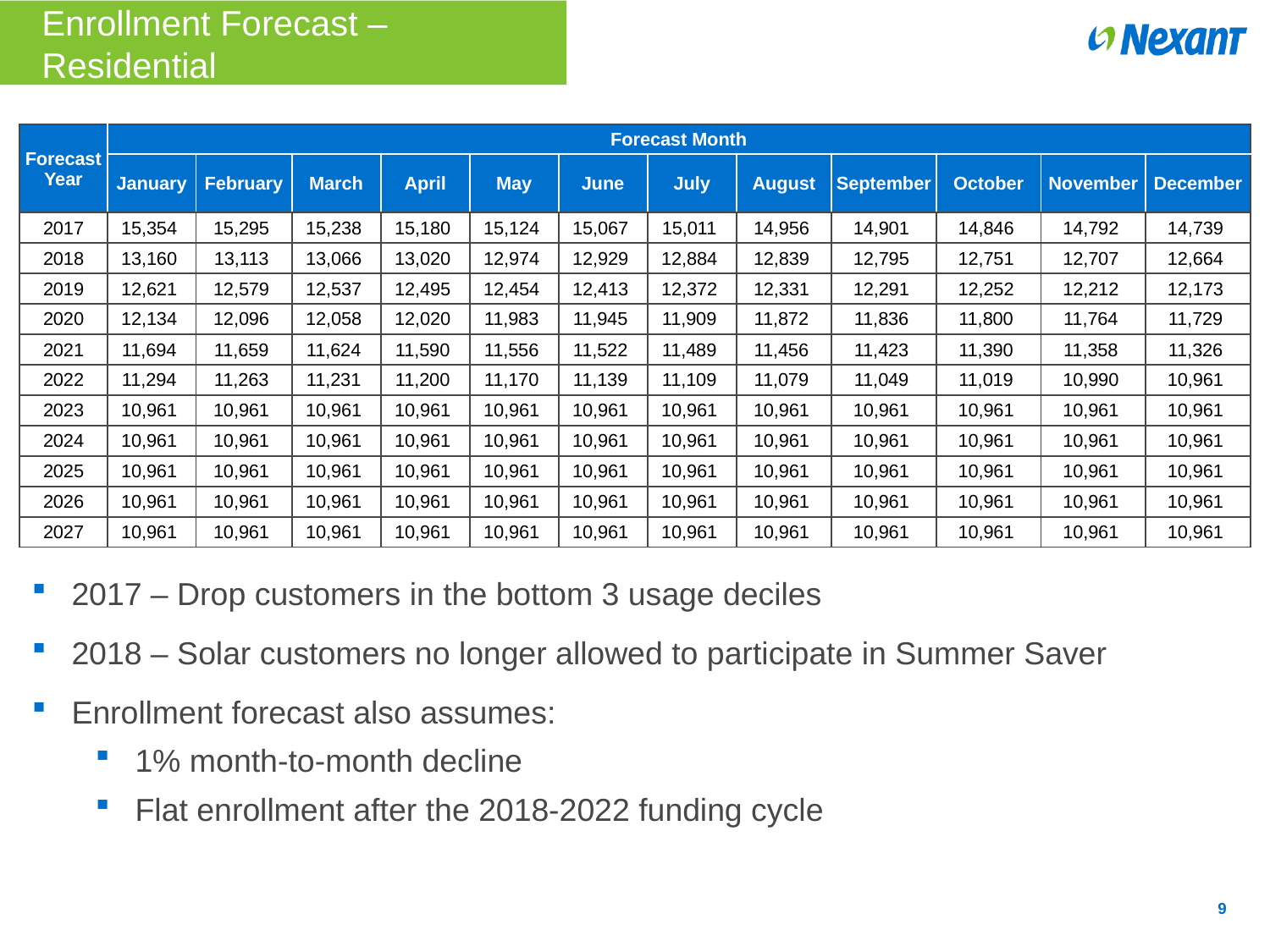

# Enrollment Forecast – Residential
| Forecast Year | Forecast Month |  |  |  |  |  |  |  |  |  |  |  |
| --- | --- | --- | --- | --- | --- | --- | --- | --- | --- | --- | --- | --- |
|  | January | February | March | April | May | June | July | August | September | October | November | December |
| 2017 | 15,354 | 15,295 | 15,238 | 15,180 | 15,124 | 15,067 | 15,011 | 14,956 | 14,901 | 14,846 | 14,792 | 14,739 |
| 2018 | 13,160 | 13,113 | 13,066 | 13,020 | 12,974 | 12,929 | 12,884 | 12,839 | 12,795 | 12,751 | 12,707 | 12,664 |
| 2019 | 12,621 | 12,579 | 12,537 | 12,495 | 12,454 | 12,413 | 12,372 | 12,331 | 12,291 | 12,252 | 12,212 | 12,173 |
| 2020 | 12,134 | 12,096 | 12,058 | 12,020 | 11,983 | 11,945 | 11,909 | 11,872 | 11,836 | 11,800 | 11,764 | 11,729 |
| 2021 | 11,694 | 11,659 | 11,624 | 11,590 | 11,556 | 11,522 | 11,489 | 11,456 | 11,423 | 11,390 | 11,358 | 11,326 |
| 2022 | 11,294 | 11,263 | 11,231 | 11,200 | 11,170 | 11,139 | 11,109 | 11,079 | 11,049 | 11,019 | 10,990 | 10,961 |
| 2023 | 10,961 | 10,961 | 10,961 | 10,961 | 10,961 | 10,961 | 10,961 | 10,961 | 10,961 | 10,961 | 10,961 | 10,961 |
| 2024 | 10,961 | 10,961 | 10,961 | 10,961 | 10,961 | 10,961 | 10,961 | 10,961 | 10,961 | 10,961 | 10,961 | 10,961 |
| 2025 | 10,961 | 10,961 | 10,961 | 10,961 | 10,961 | 10,961 | 10,961 | 10,961 | 10,961 | 10,961 | 10,961 | 10,961 |
| 2026 | 10,961 | 10,961 | 10,961 | 10,961 | 10,961 | 10,961 | 10,961 | 10,961 | 10,961 | 10,961 | 10,961 | 10,961 |
| 2027 | 10,961 | 10,961 | 10,961 | 10,961 | 10,961 | 10,961 | 10,961 | 10,961 | 10,961 | 10,961 | 10,961 | 10,961 |
2017 – Drop customers in the bottom 3 usage deciles
2018 – Solar customers no longer allowed to participate in Summer Saver
Enrollment forecast also assumes:
1% month-to-month decline
Flat enrollment after the 2018-2022 funding cycle
9